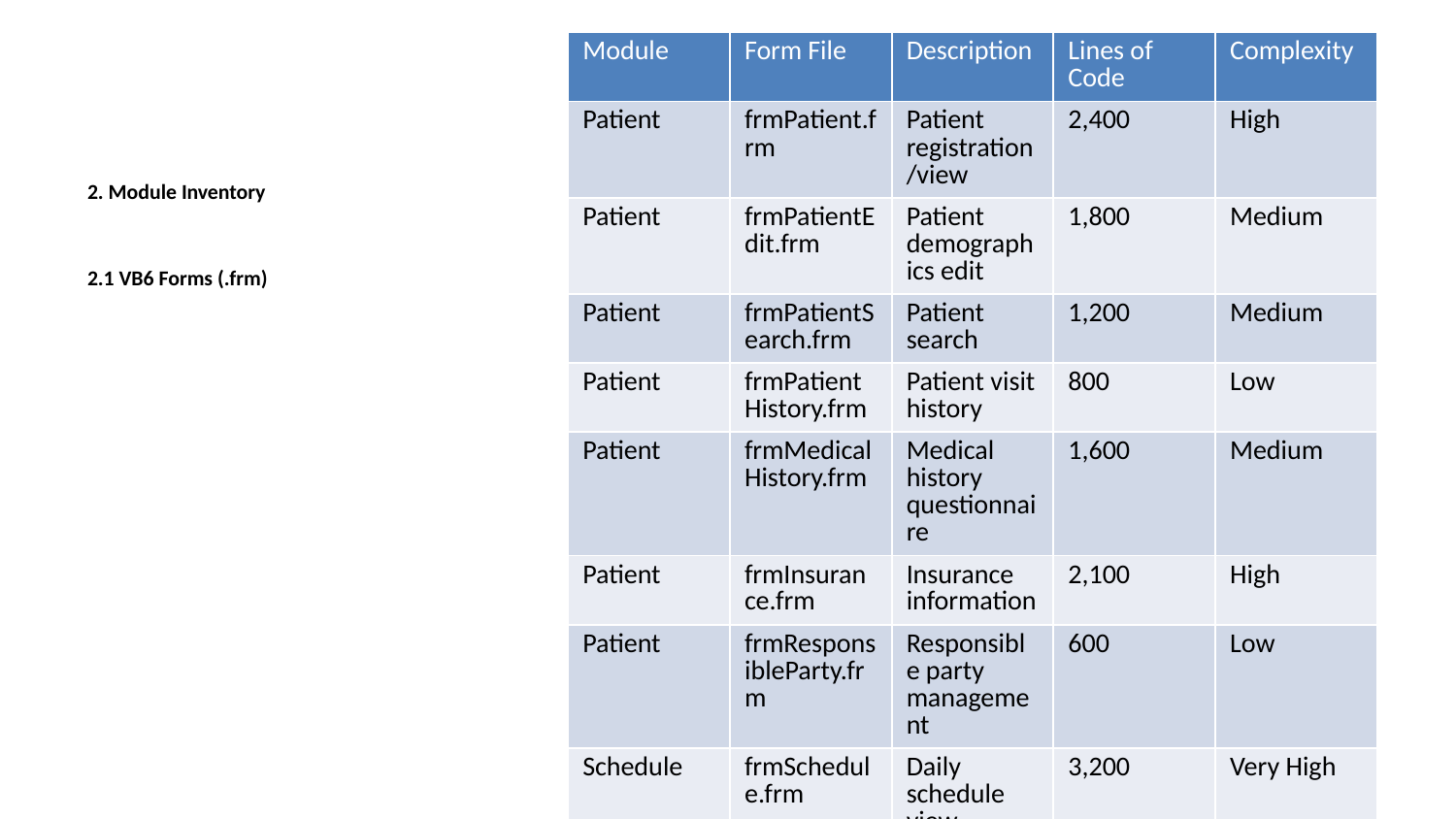

| Module | Form File | Description | Lines of Code | Complexity |
| --- | --- | --- | --- | --- |
| Patient | frmPatient.frm | Patient registration/view | 2,400 | High |
| Patient | frmPatientEdit.frm | Patient demographics edit | 1,800 | Medium |
| Patient | frmPatientSearch.frm | Patient search | 1,200 | Medium |
| Patient | frmPatientHistory.frm | Patient visit history | 800 | Low |
| Patient | frmMedicalHistory.frm | Medical history questionnaire | 1,600 | Medium |
| Patient | frmInsurance.frm | Insurance information | 2,100 | High |
| Patient | frmResponsibleParty.frm | Responsible party management | 600 | Low |
| Schedule | frmSchedule.frm | Daily schedule view | 3,200 | Very High |
| Schedule | frmApptBook.frm | Appointment booking | 1,800 | High |
| Schedule | frmRecall.frm | Recall management | 1,100 | Medium |
| Schedule | frmWaitList.frm | Wait list management | 700 | Low |
| Clinical | frmChartNote.frm | Clinical note entry | 2,800 | Very High |
| Clinical | frmExam.frm | Dental examination | 2,200 | High |
| Clinical | frmPerio.frm | Periodontal charting | 3,500 | Very High |
| Clinical | frmTxPlan.frm | Treatment plan entry | 2,600 | High |
| Clinical | frmTxPlanPresent.frm | Treatment plan presentation | 1,400 | Medium |
| Clinical | frmXray.frm | X-ray image viewer/capture | 1,900 | High |
| Clinical | frmRx.frm | Prescription entry | 1,300 | Medium |
| Clinical | frmLabOrder.frm | Lab order entry | 900 | Low |
| Clinical | frmReferral.frm | Referral management | 700 | Low |
| Billing | frmClaimEntry.frm | Insurance claim entry/edit | 2,400 | High |
| Billing | frmClaim837.frm | 837D electronic claim generation | 3,100 | Very High |
| Billing | frmPayment.frm | Payment entry | 1,600 | Medium |
| Billing | frmLedger.frm | Patient account ledger | 2,000 | High |
| Billing | frmInsVerify.frm | Insurance eligibility check | 1,400 | Medium |
| Billing | frmStatement.frm | Patient statement generation | 1,100 | Medium |
| Billing | frmAging.frm | Aging report | 800 | Low |
| Billing | frmAdjustment.frm | Account adjustment | 700 | Low |
| Admin | frmAdmin.frm | System administration | 1,500 | Medium |
| Admin | frmConfig.frm | System configuration | 900 | Low |
| Admin | frmUsers.frm | User management | 1,100 | Medium |
| Admin | frmReports.frm | Report selection/viewer | 800 | Low |
| Common | frmLogin.frm | Login screen | 600 | Low |
| Common | frmSplash.frm | Splash screen | 200 | Low |
| Common | frmAbout.frm | About dialog | 100 | Low |
2. Module Inventory
2.1 VB6 Forms (.frm)